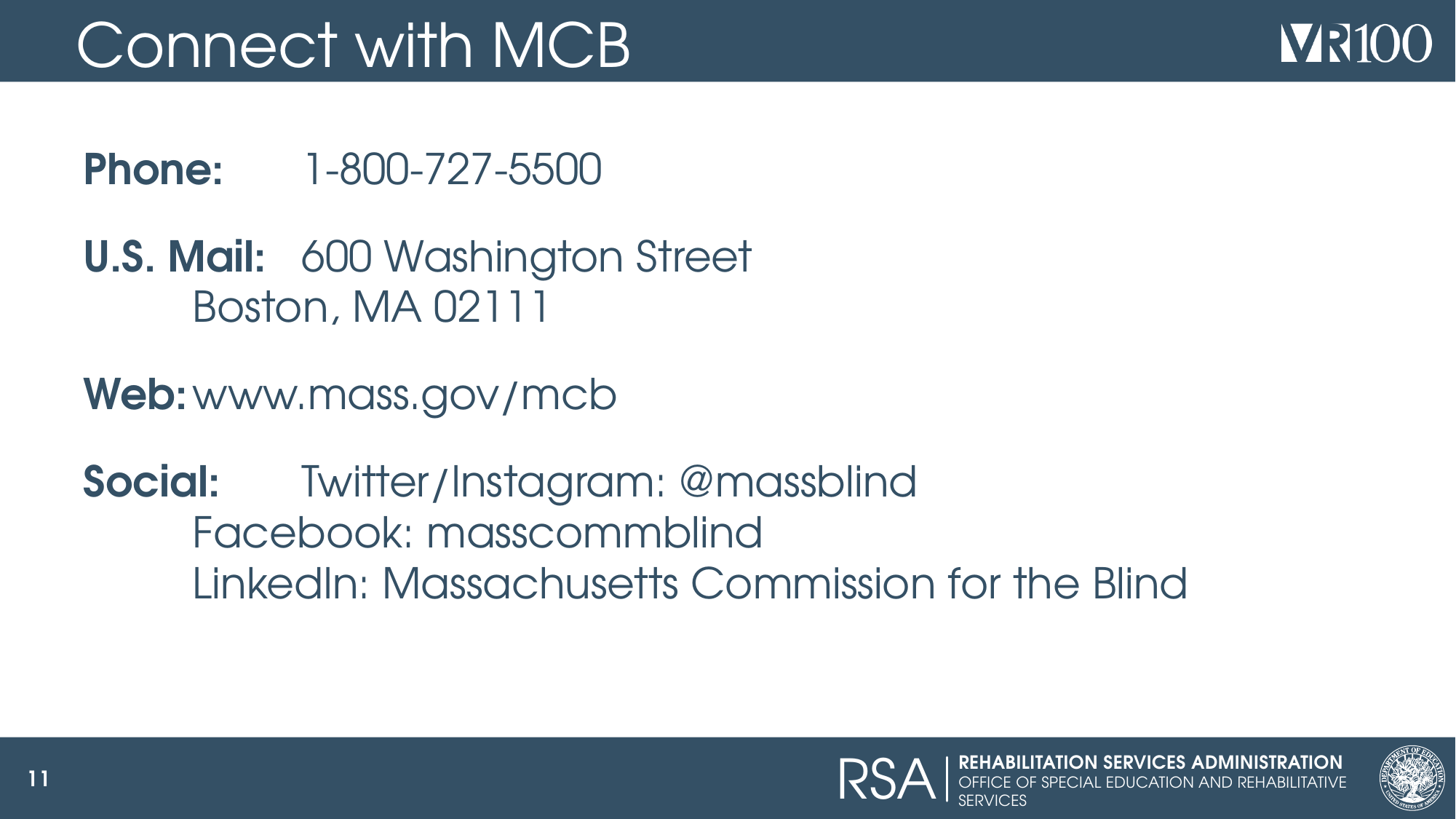

# Connect with MCB
Phone:	1-800-727-5500
U.S. Mail:	600 Washington Street
	Boston, MA 02111
Web:	www.mass.gov/mcb
Social:	Twitter/Instagram: @massblind
	Facebook: masscommblind
	LinkedIn: Massachusetts Commission for the Blind